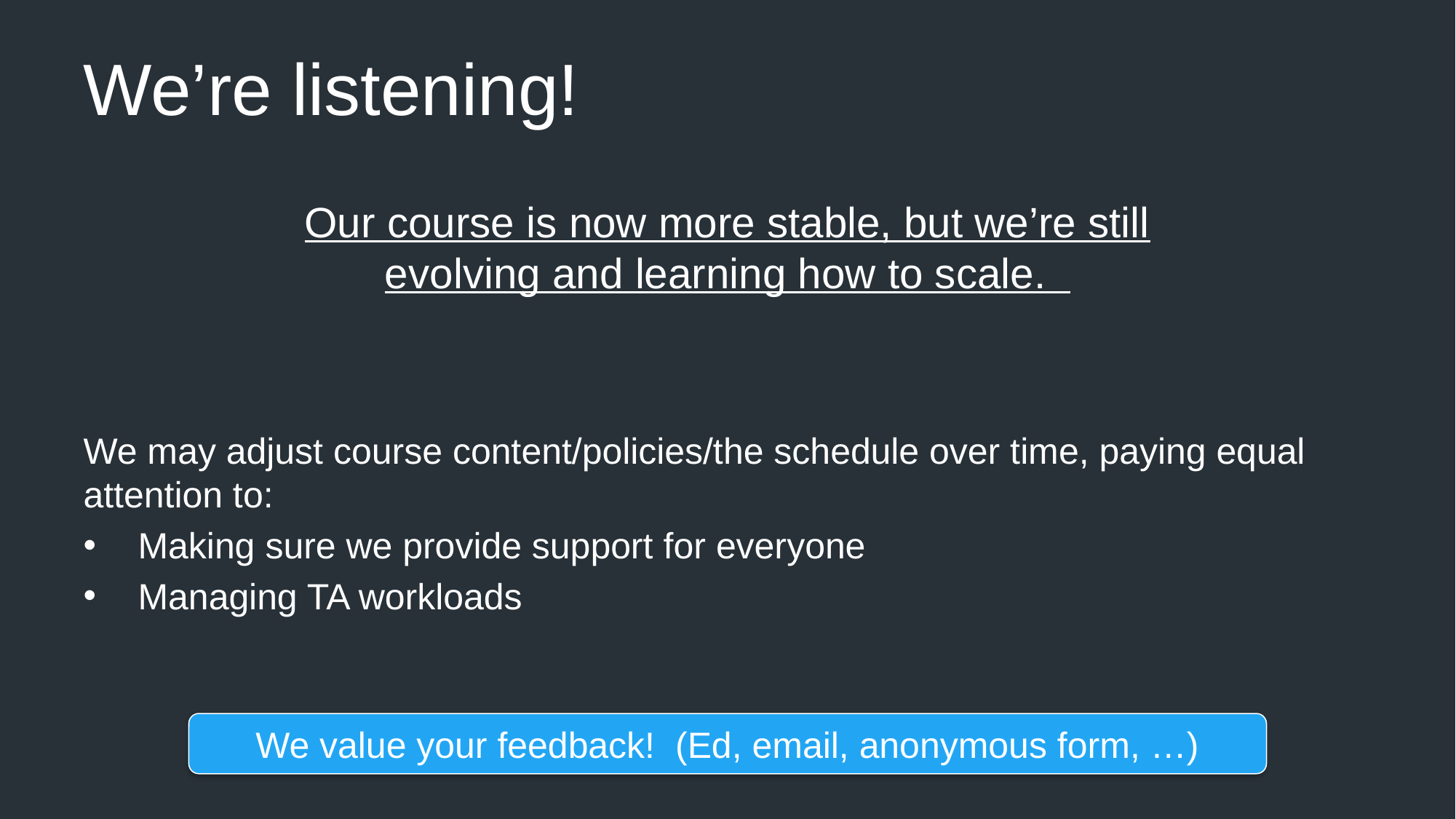

We’re listening!
Our course is now more stable, but we’re still evolving and learning how to scale.
We may adjust course content/policies/the schedule over time, paying equal attention to:
Making sure we provide support for everyone
Managing TA workloads
We value your feedback!  (Ed, email, anonymous form, …)